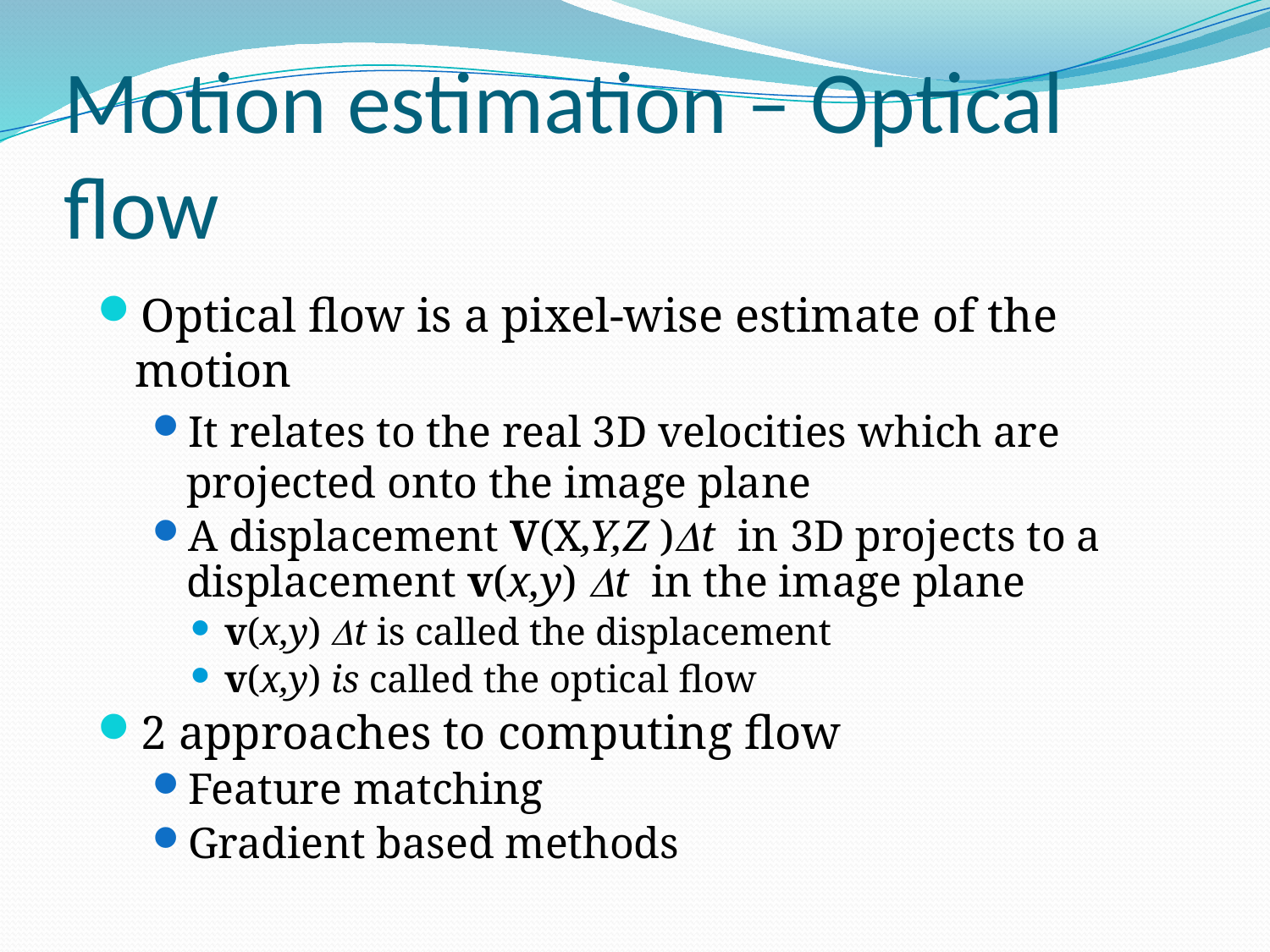

# Motion estimation – Optical flow
Optical flow is a pixel-wise estimate of the motion
It relates to the real 3D velocities which are projected onto the image plane
A displacement V(X,Y,Z )Δt  in 3D projects to a displacement v(x,y) Δt  in the image plane
v(x,y) Δt is called the displacement
v(x,y) is called the optical flow
2 approaches to computing flow
Feature matching
Gradient based methods